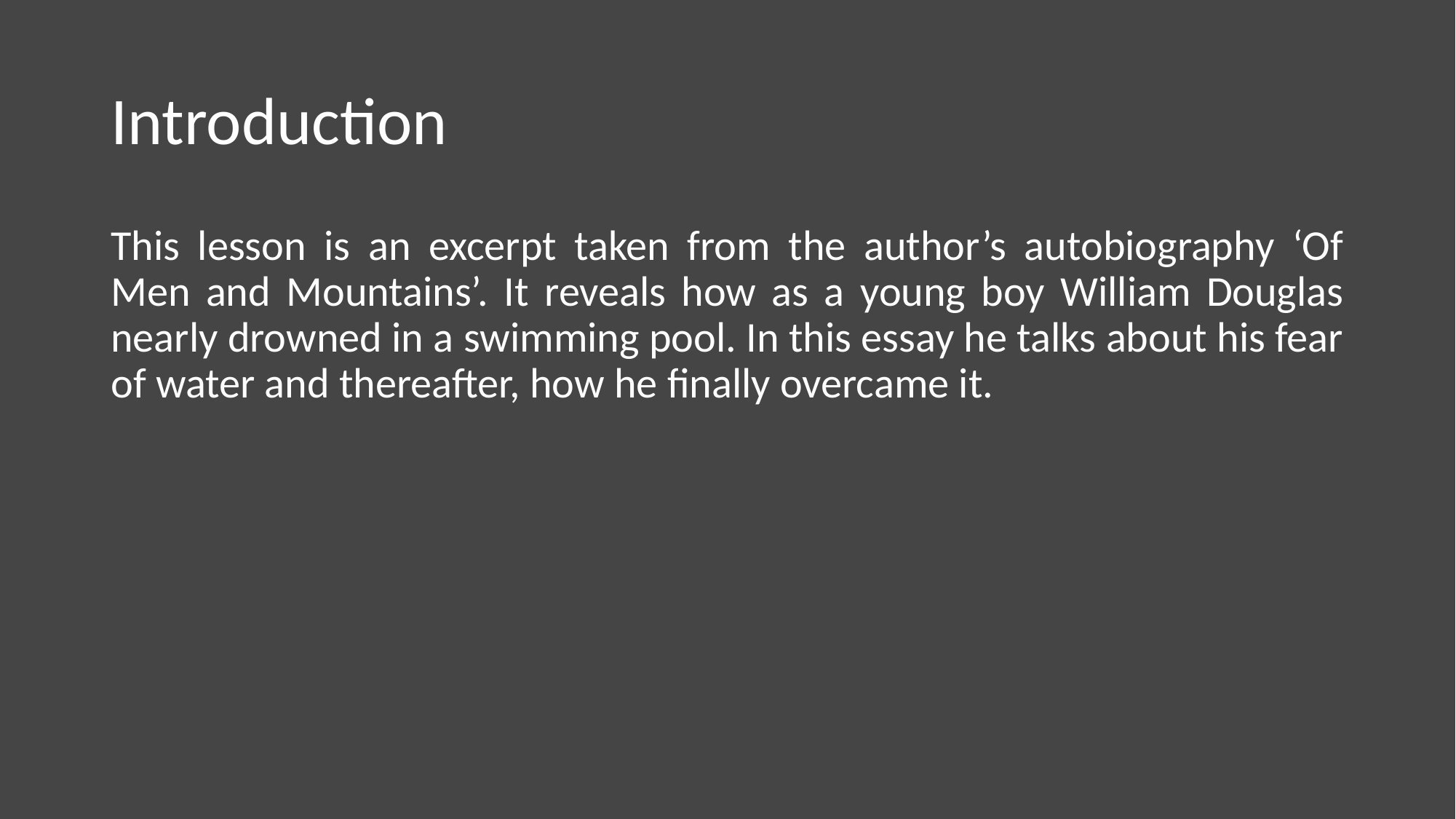

# Introduction
This lesson is an excerpt taken from the author’s autobiography ‘Of Men and Mountains’. It reveals how as a young boy William Douglas nearly drowned in a swimming pool. In this essay he talks about his fear of water and thereafter, how he finally overcame it.